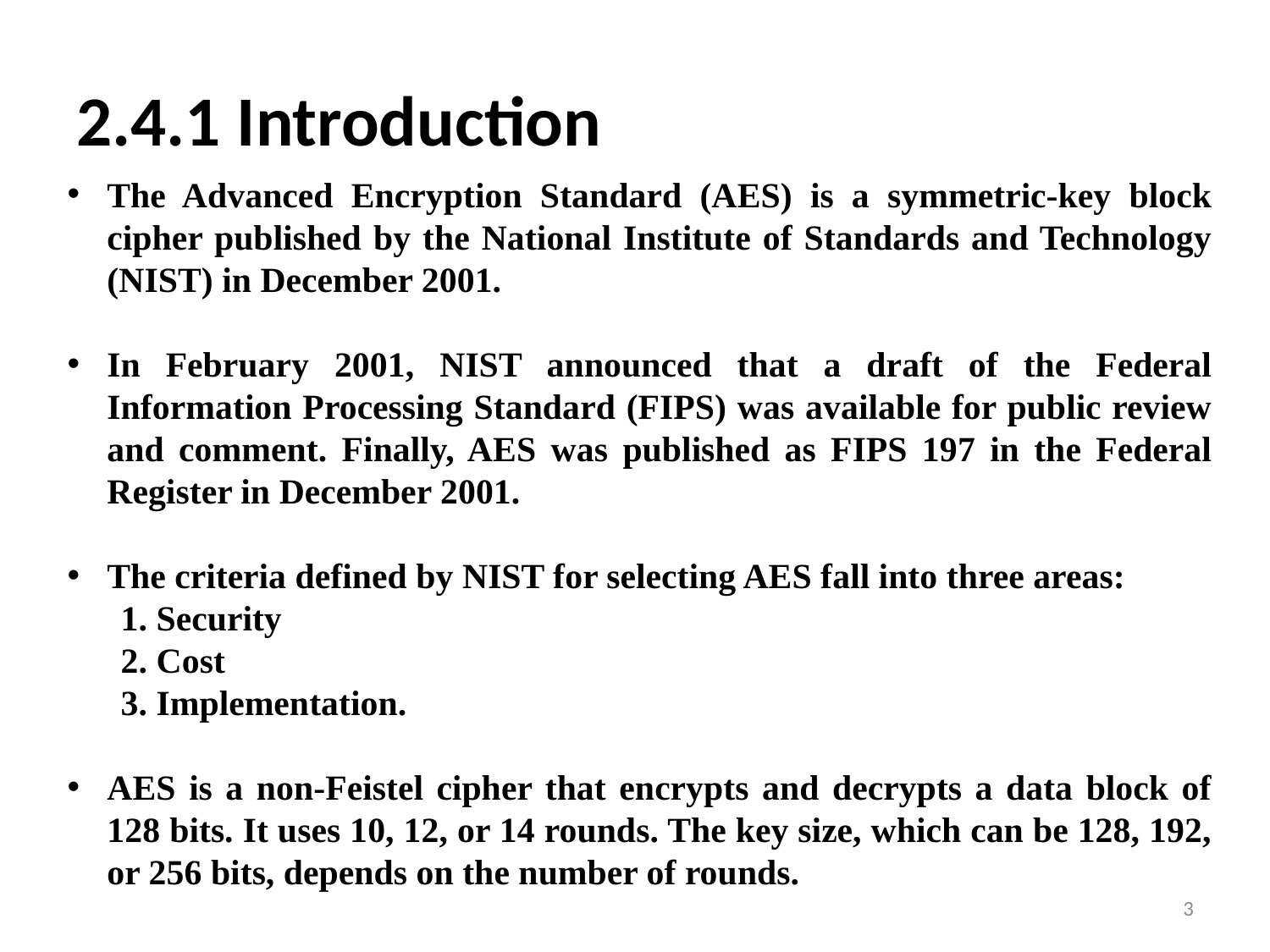

# 2.4.1 Introduction
The Advanced Encryption Standard (AES) is a symmetric-key block cipher published by the National Institute of Standards and Technology (NIST) in December 2001.

In February 2001, NIST announced that a draft of the Federal Information Processing Standard (FIPS) was available for public review and comment. Finally, AES was published as FIPS 197 in the Federal Register in December 2001.

The criteria defined by NIST for selecting AES fall into three areas:
      1. Security
      2. Cost
      3. Implementation.

AES is a non-Feistel cipher that encrypts and decrypts a data block of 128 bits. It uses 10, 12, or 14 rounds. The key size, which can be 128, 192, or 256 bits, depends on the number of rounds.

3